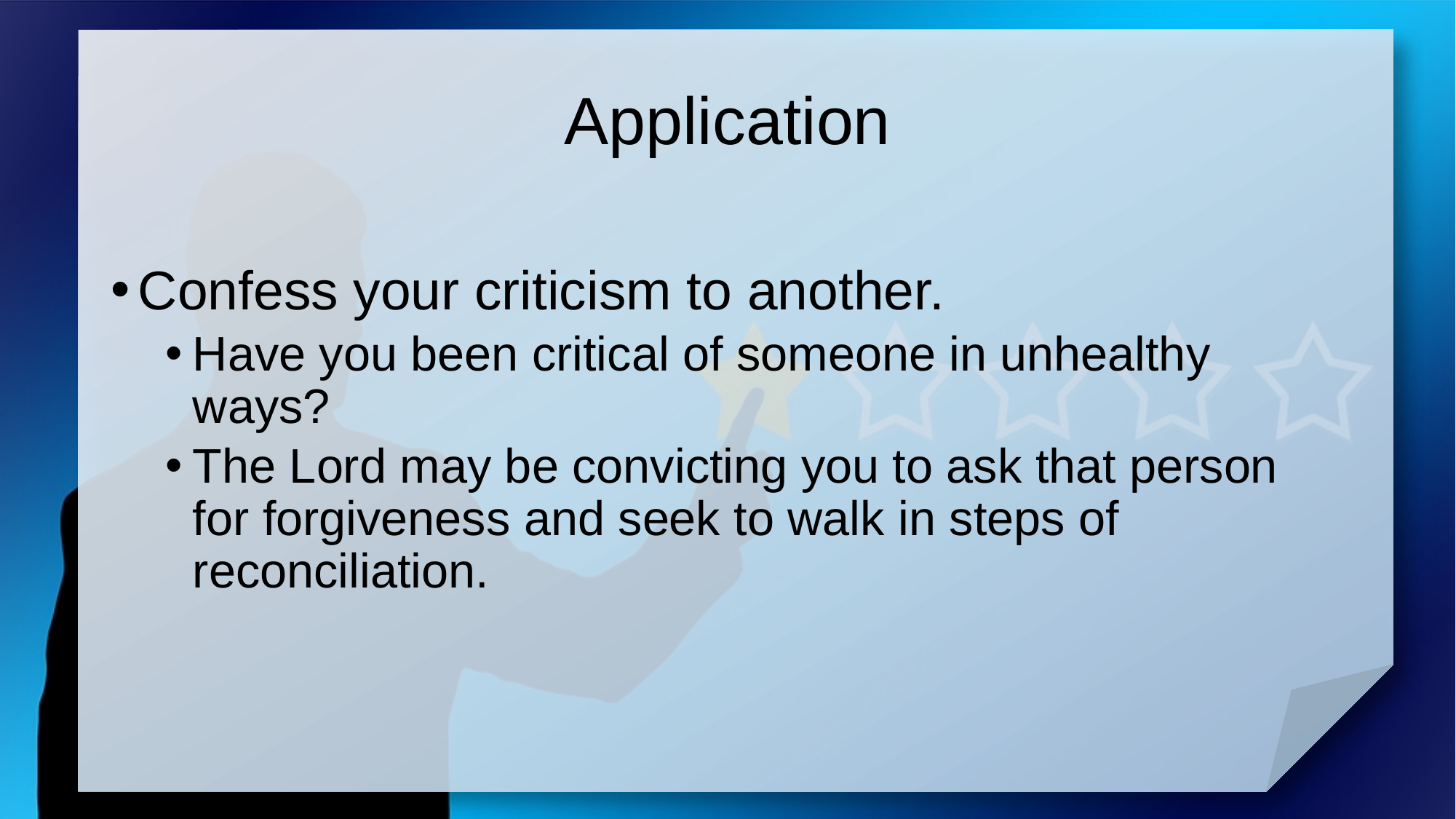

# Application
Confess your criticism to another.
Have you been critical of someone in unhealthy ways?
The Lord may be convicting you to ask that person for forgiveness and seek to walk in steps of reconciliation.